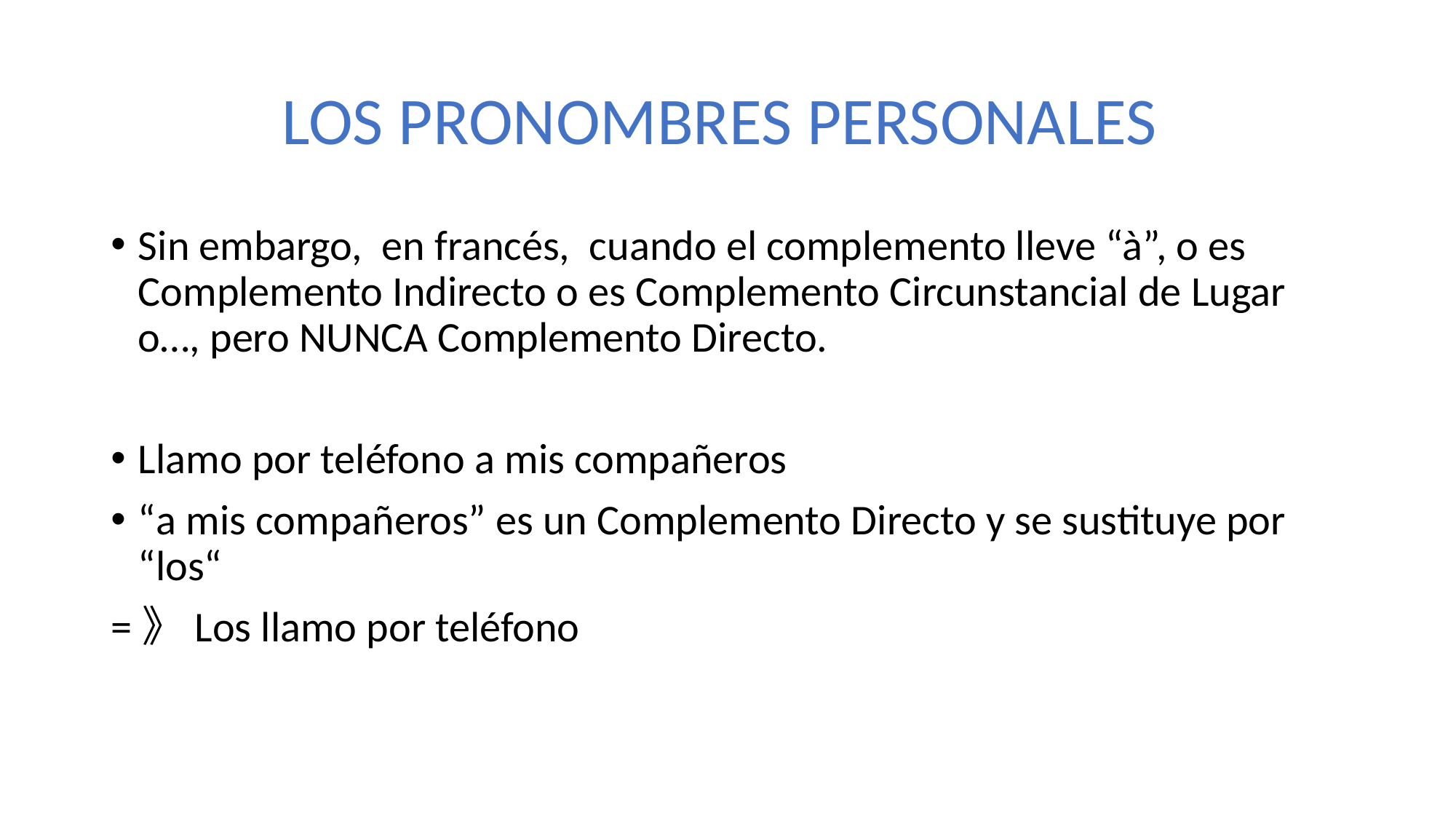

# LOS PRONOMBRES PERSONALES
Sin embargo,  en francés,  cuando el complemento lleve “à”, o es Complemento Indirecto o es Complemento Circunstancial de Lugar o…, pero NUNCA Complemento Directo.

Llamo por teléfono a mis compañeros
“a mis compañeros” es un Complemento Directo y se sustituye por “los“
=》Los llamo por teléfono